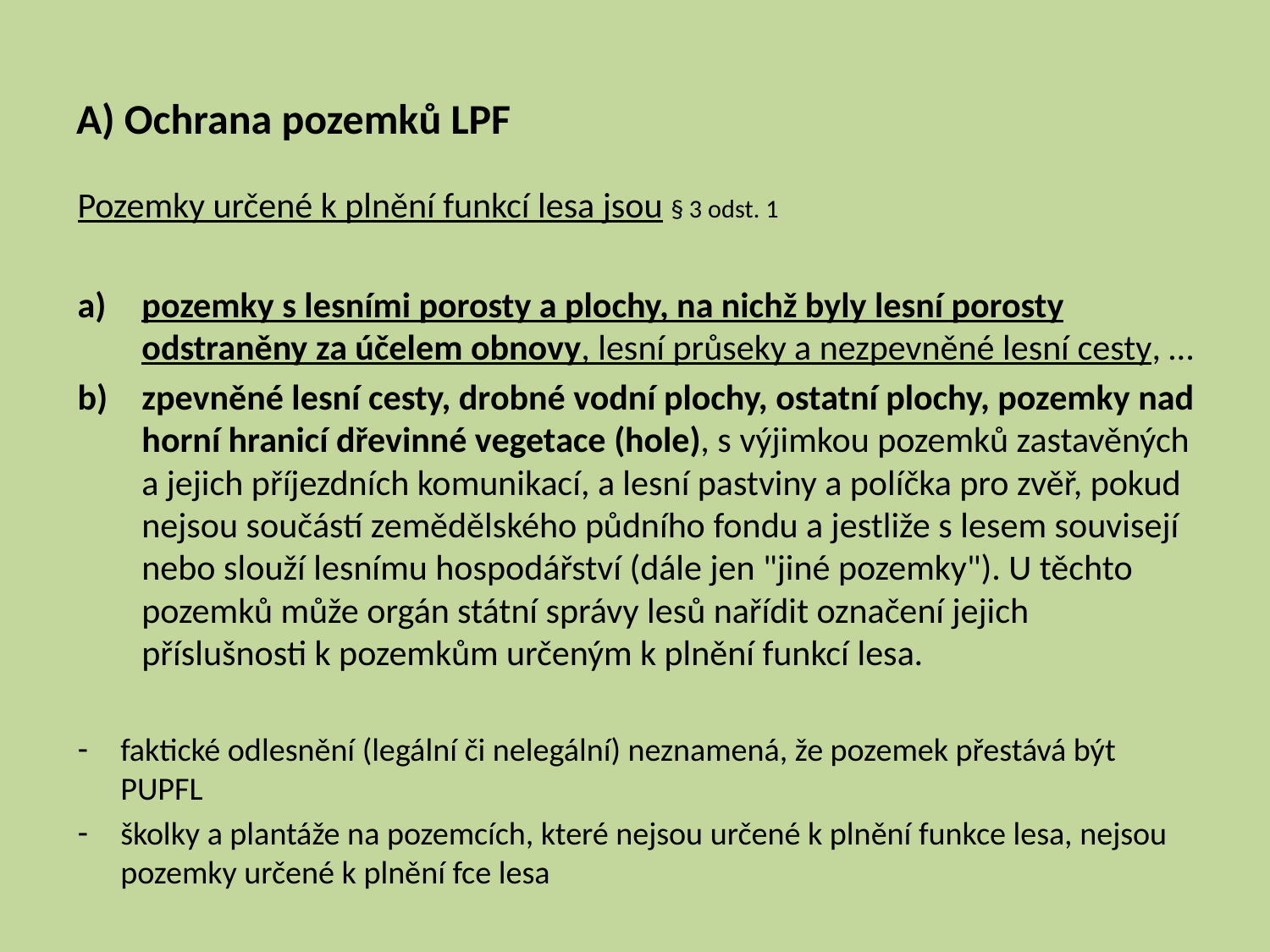

# A) Ochrana pozemků LPF
Pozemky určené k plnění funkcí lesa jsou § 3 odst. 1

pozemky s lesními porosty a plochy, na nichž byly lesní porosty odstraněny za účelem obnovy, lesní průseky a nezpevněné lesní cesty, …
zpevněné lesní cesty, drobné vodní plochy, ostatní plochy, pozemky nad horní hranicí dřevinné vegetace (hole), s výjimkou pozemků zastavěných a jejich příjezdních komunikací, a lesní pastviny a políčka pro zvěř, pokud nejsou součástí zemědělského půdního fondu a jestliže s lesem souvisejí nebo slouží lesnímu hospodářství (dále jen "jiné pozemky"). U těchto pozemků může orgán státní správy lesů nařídit označení jejich příslušnosti k pozemkům určeným k plnění funkcí lesa.

faktické odlesnění (legální či nelegální) neznamená, že pozemek přestává být PUPFL
školky a plantáže na pozemcích, které nejsou určené k plnění funkce lesa, nejsou pozemky určené k plnění fce lesa